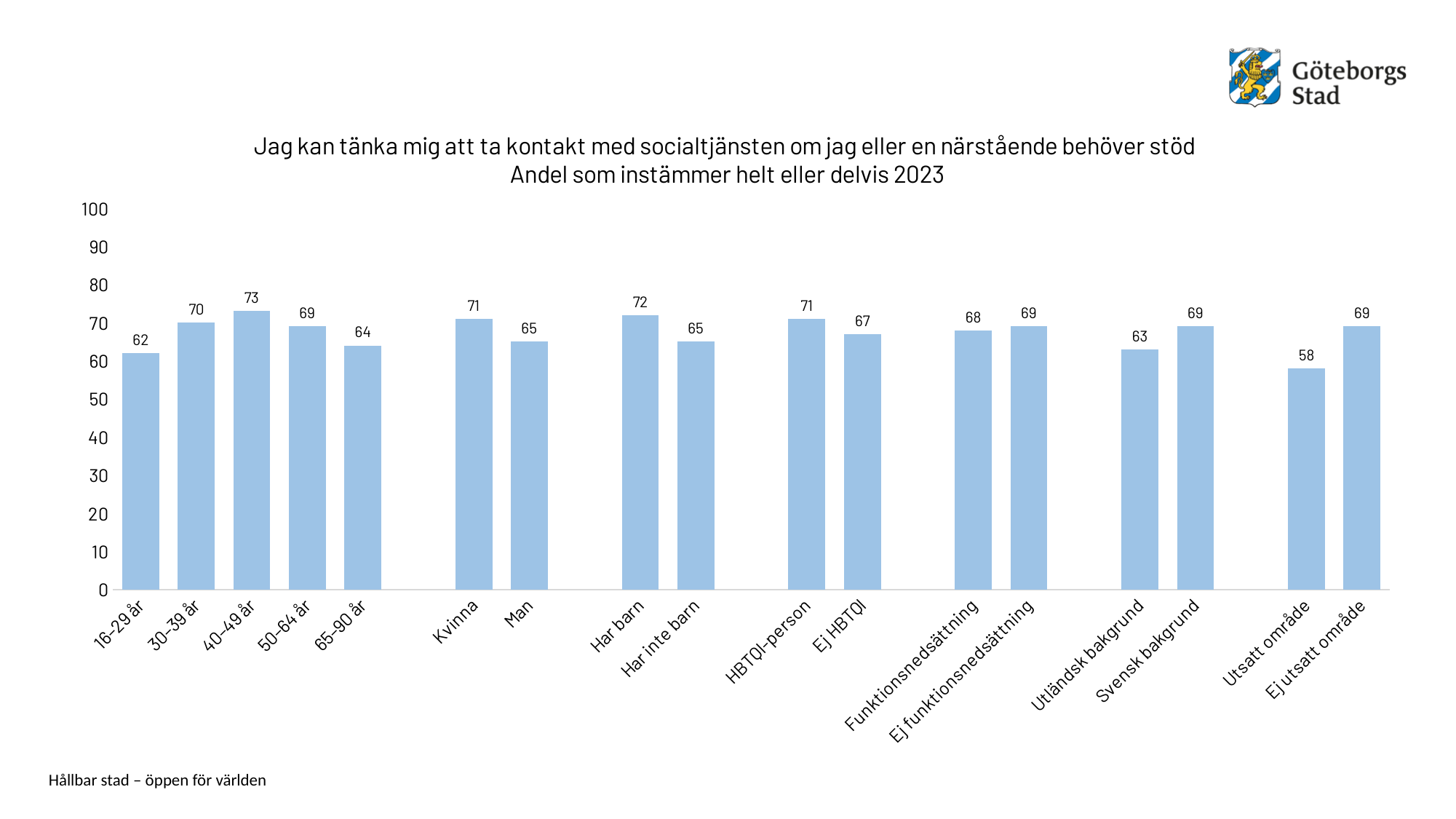

### Chart: Jag kan tänka mig att ta kontakt med socialtjänsten om jag eller en närstående behöver stöd Andel som instämmer helt eller delvis 2023

| Category | Jag kan tänka mig att ta kontakt med socialtjänsten om jag eller en närstående behöver stöd Andel som instämmer helt eller delvis 2023 |
|---|---|
| 16–29 år | 62.0 |
| 30–39 år | 70.0 |
| 40–49 år | 73.0 |
| 50–64 år | 69.0 |
| 65–90 år | 64.0 |
|  | None |
| Kvinna | 71.0 |
| Man | 65.0 |
|  | None |
| Har barn | 72.0 |
| Har inte barn | 65.0 |
|  | None |
| HBTQI-person | 71.0 |
| Ej HBTQI | 67.0 |
|  | None |
| Funktionsnedsättning | 68.0 |
| Ej funktionsnedsättning | 69.0 |
|  | None |
| Utländsk bakgrund | 63.0 |
| Svensk bakgrund | 69.0 |
|  | None |
| Utsatt område | 58.0 |
| Ej utsatt område | 69.0 |